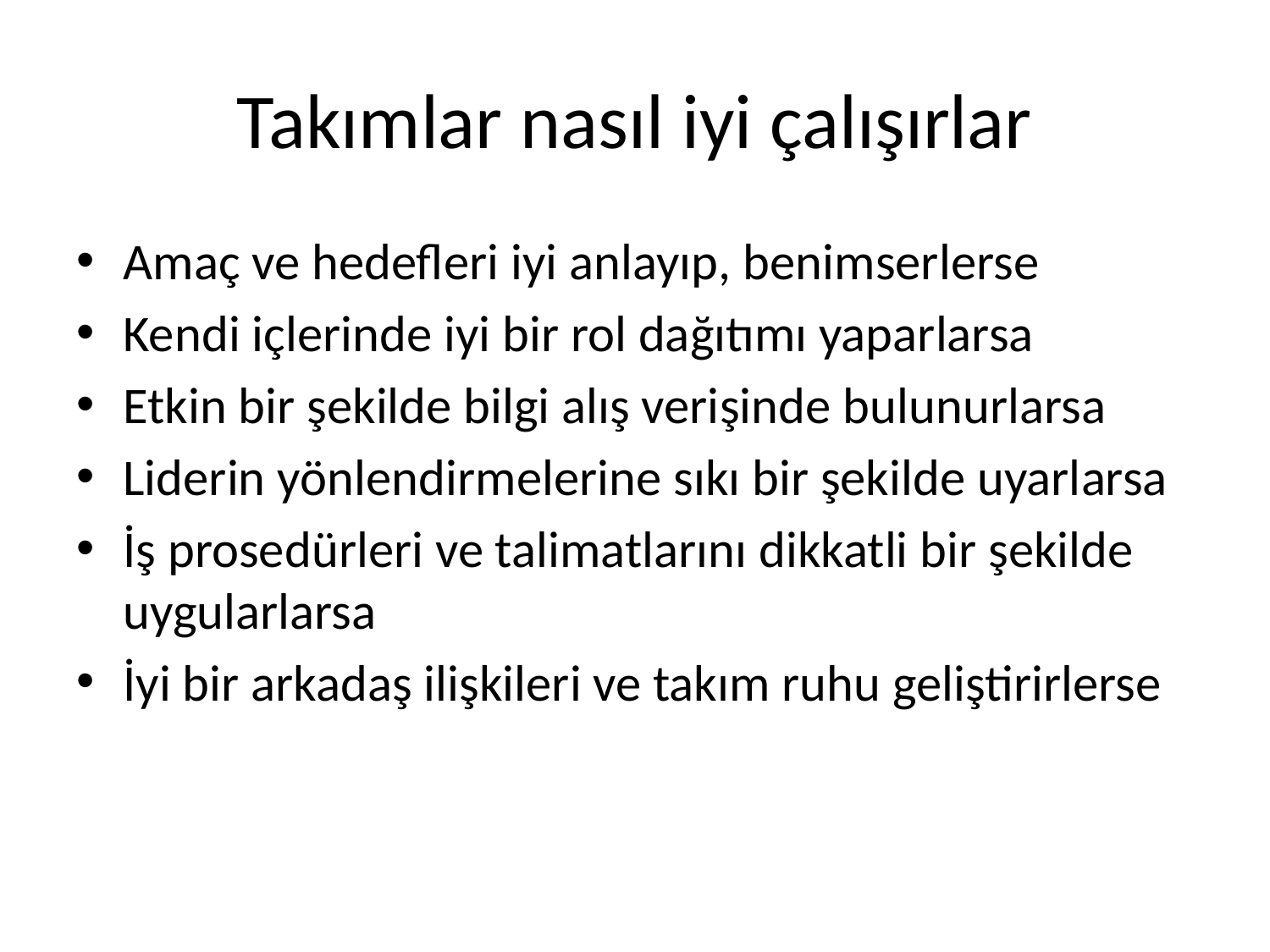

# Takımlar nasıl iyi çalışırlar
Amaç ve hedefleri iyi anlayıp, benimserlerse
Kendi içlerinde iyi bir rol dağıtımı yaparlarsa
Etkin bir şekilde bilgi alış verişinde bulunurlarsa
Liderin yönlendirmelerine sıkı bir şekilde uyarlarsa
İş prosedürleri ve talimatlarını dikkatli bir şekilde uygularlarsa
İyi bir arkadaş ilişkileri ve takım ruhu geliştirirlerse